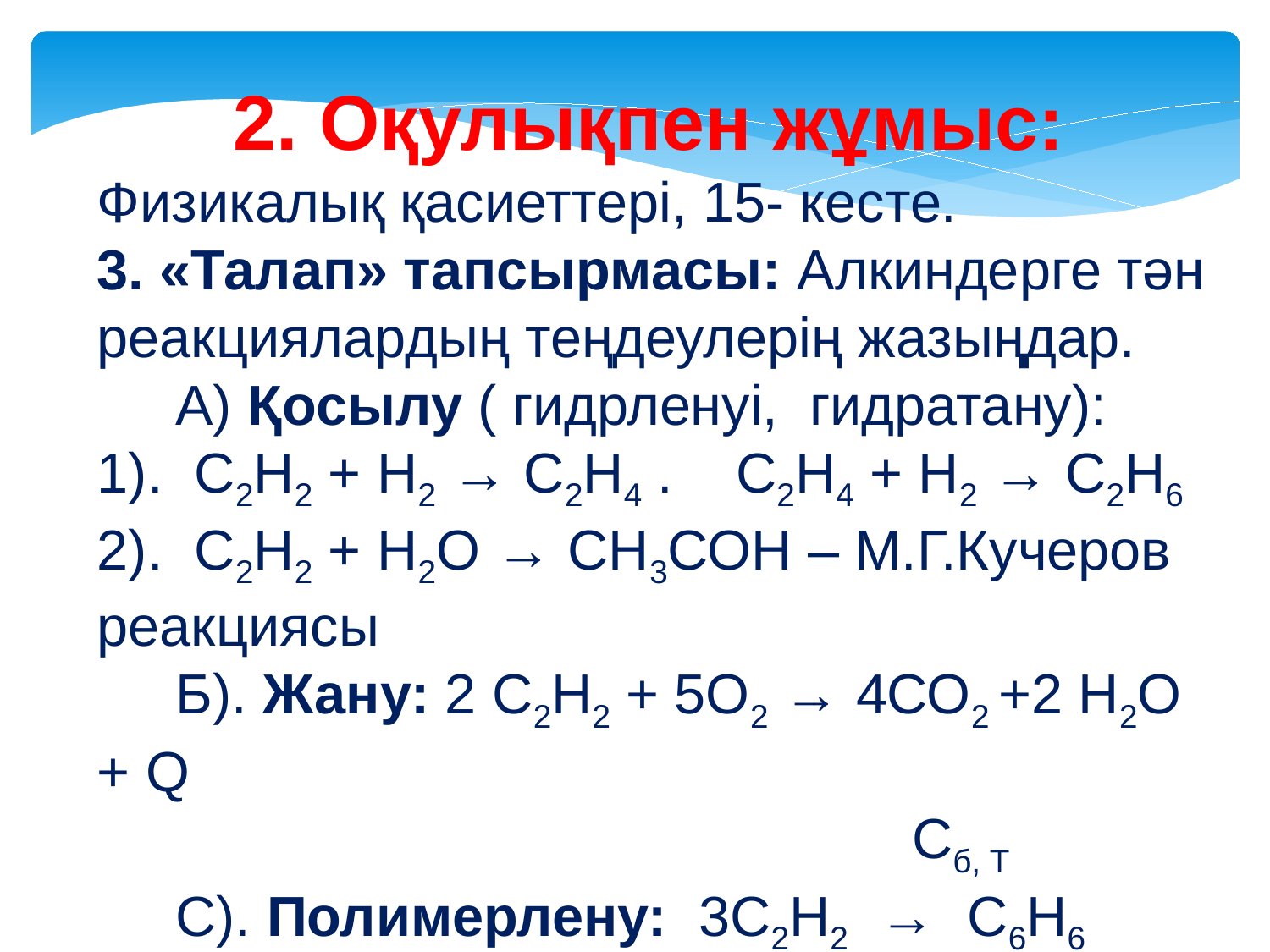

2. Оқулықпен жұмыс:
Физикалық қасиеттері, 15- кесте.
3. «Талап» тапсырмасы: Алкиндерге тән реакциялардың теңдеулерің жазыңдар.
     А) Қосылу ( гидрленуі,  гидратану):
1).  С2Н2 + Н2 → С2Н4 .    С2Н4 + Н2 → С2Н6
2).  С2Н2 + Н2О → СН3СОН – М.Г.Кучеров реакциясы
     Б). Жану: 2 С2Н2 + 5О2 → 4СО2 +2 Н2О + Q
                                                    Сб, Т
     С). Полимерлену:  3С2Н2  →  С6Н6
                                         (тримерлену)